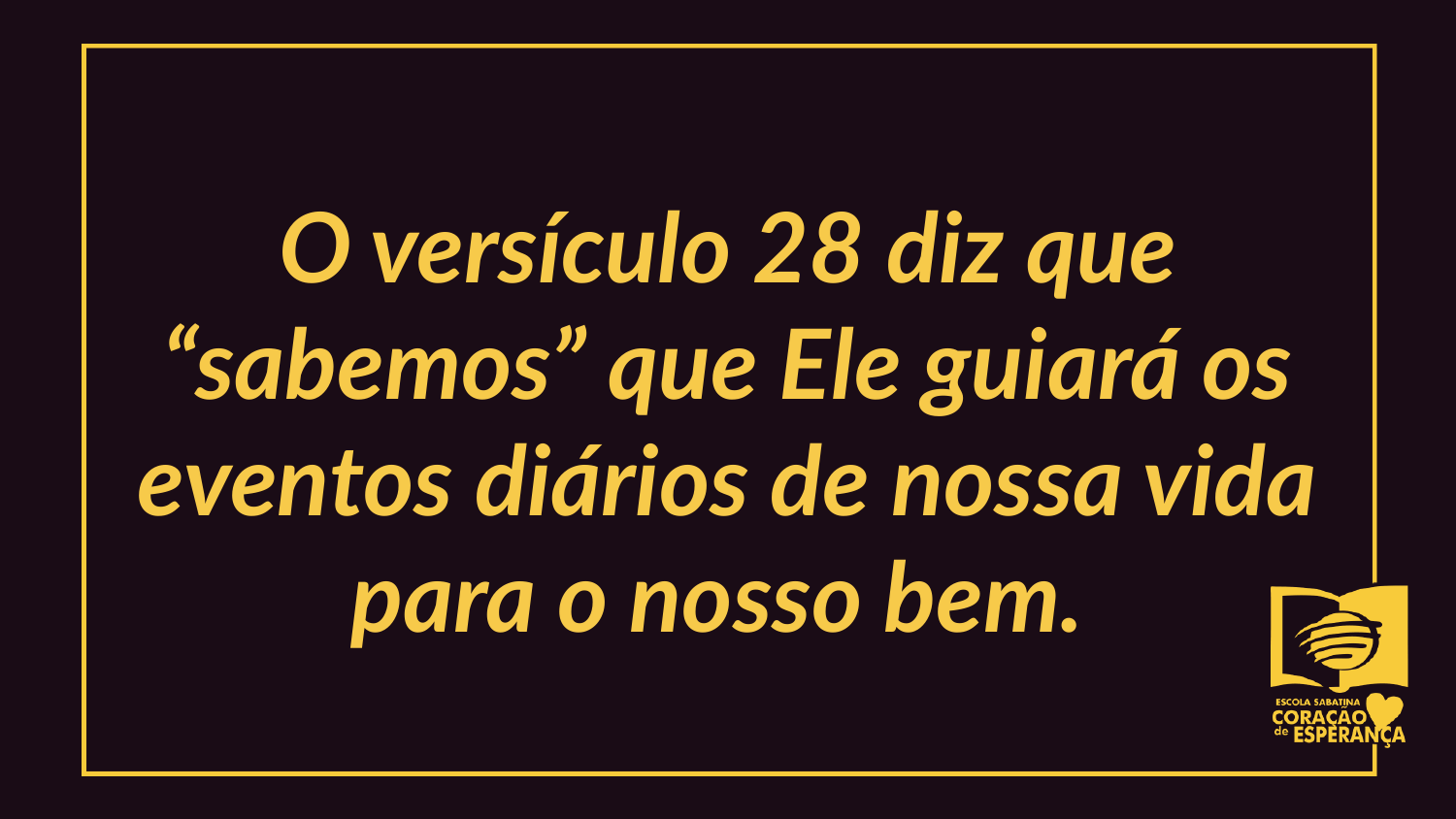

O versículo 28 diz que “sabemos” que Ele guiará os eventos diários de nossa vida para o nosso bem.